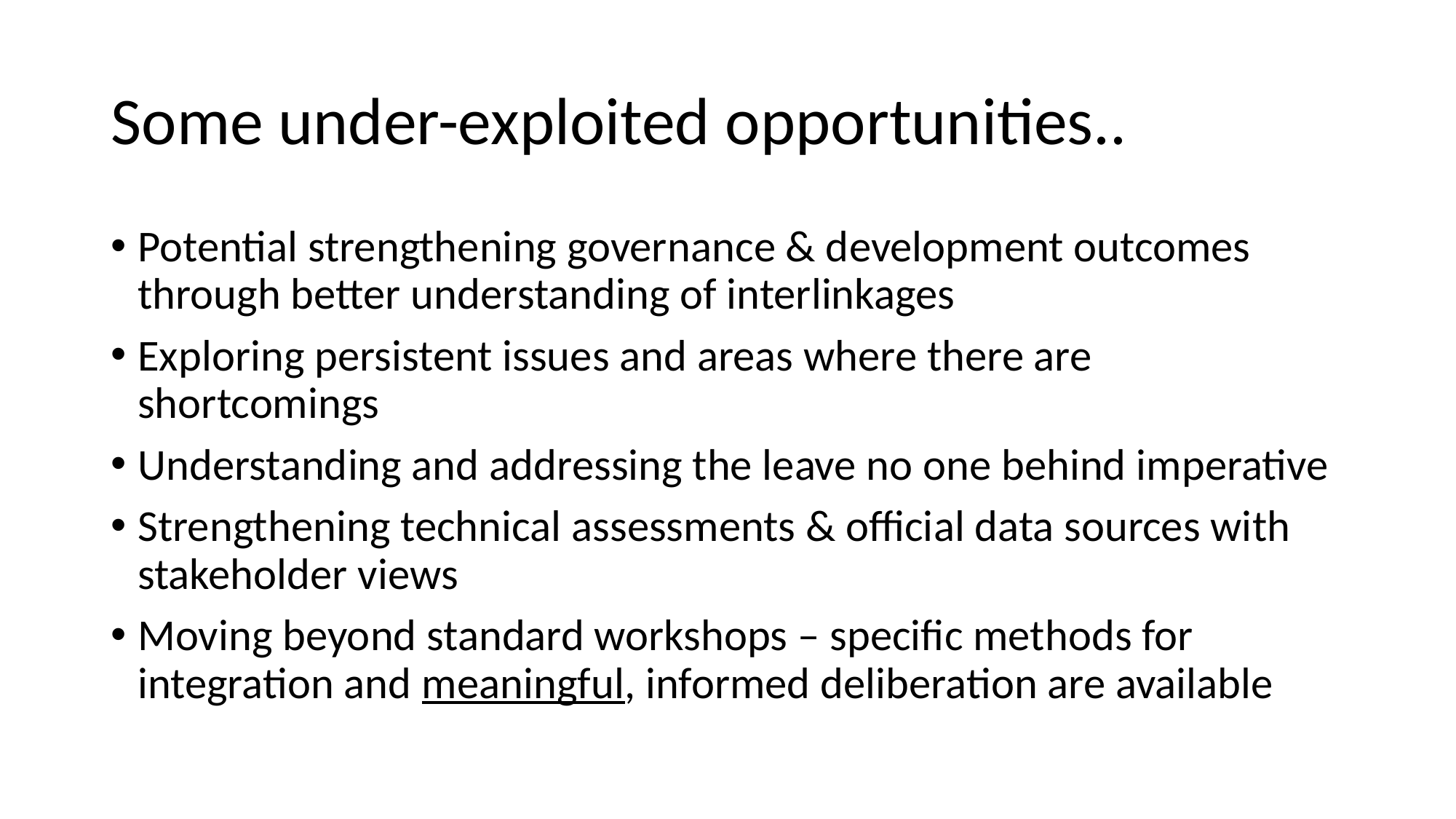

# Some under-exploited opportunities..
Potential strengthening governance & development outcomes through better understanding of interlinkages
Exploring persistent issues and areas where there are shortcomings
Understanding and addressing the leave no one behind imperative
Strengthening technical assessments & official data sources with stakeholder views
Moving beyond standard workshops – specific methods for integration and meaningful, informed deliberation are available